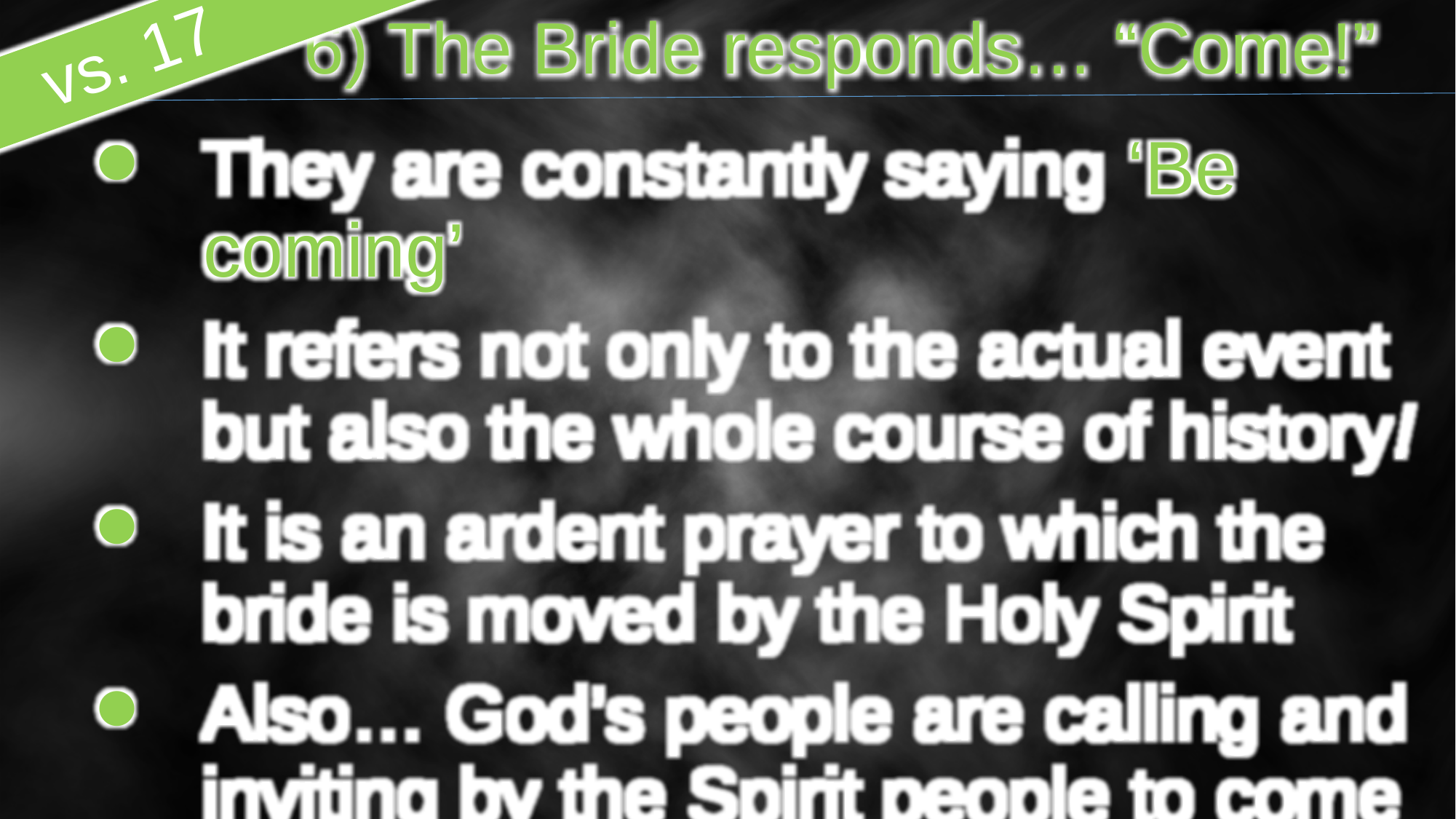

6) The Bride responds… “Come!”
   vs. 17
They are constantly saying ‘Be coming’
It refers not only to the actual event but also the whole course of history!
It is an ardent prayer to which the bride is moved by the Holy Spirit
Also… God’s people are calling and inviting by the Spirit people to come